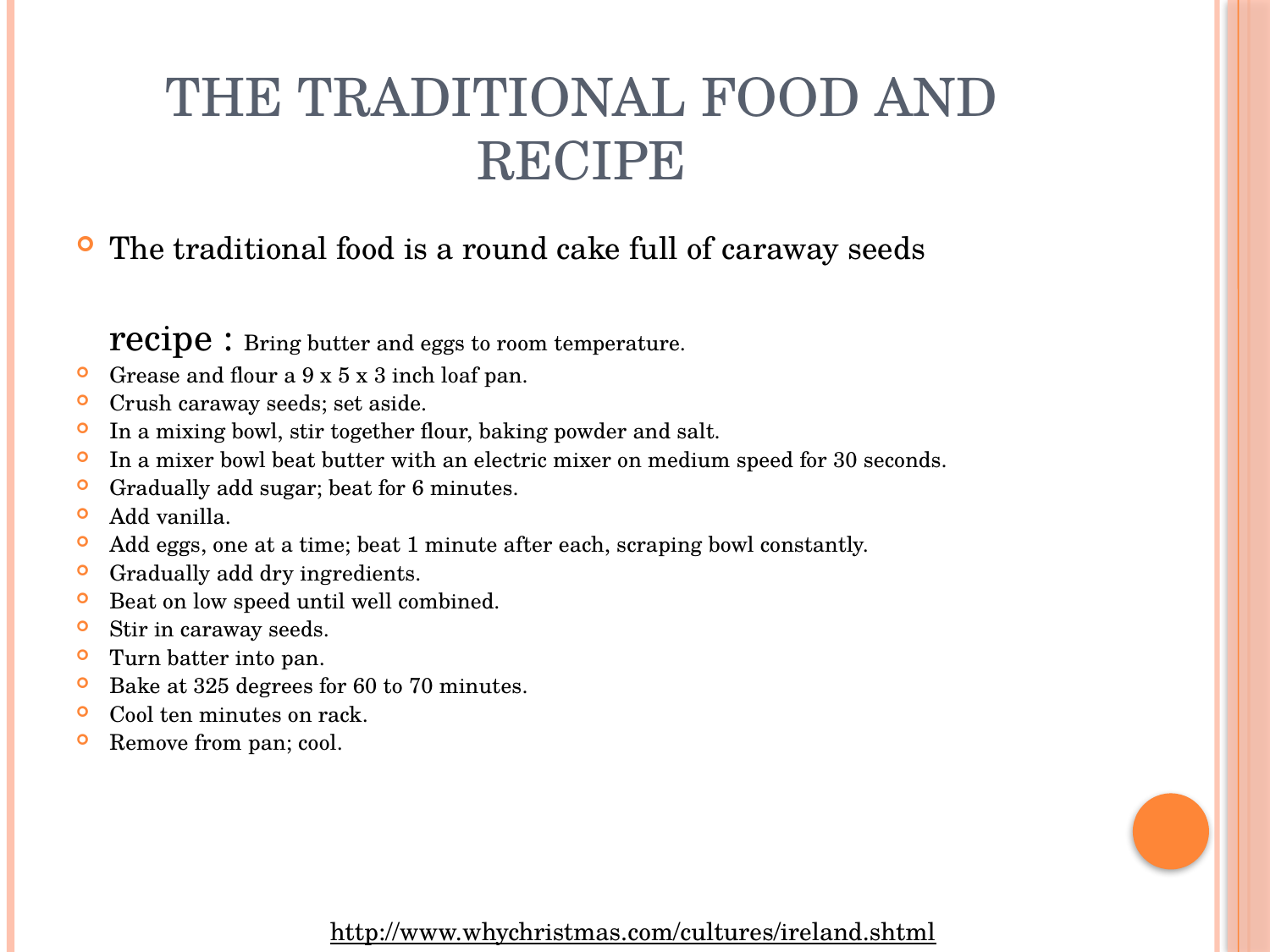

# The traditional food and recipe
The traditional food is a round cake full of caraway seeds
recipe : Bring butter and eggs to room temperature.
Grease and flour a 9 x 5 x 3 inch loaf pan.
Crush caraway seeds; set aside.
In a mixing bowl, stir together flour, baking powder and salt.
In a mixer bowl beat butter with an electric mixer on medium speed for 30 seconds.
Gradually add sugar; beat for 6 minutes.
Add vanilla.
Add eggs, one at a time; beat 1 minute after each, scraping bowl constantly.
Gradually add dry ingredients.
Beat on low speed until well combined.
Stir in caraway seeds.
Turn batter into pan.
Bake at 325 degrees for 60 to 70 minutes.
Cool ten minutes on rack.
Remove from pan; cool.

http://www.whychristmas.com/cultures/ireland.shtml